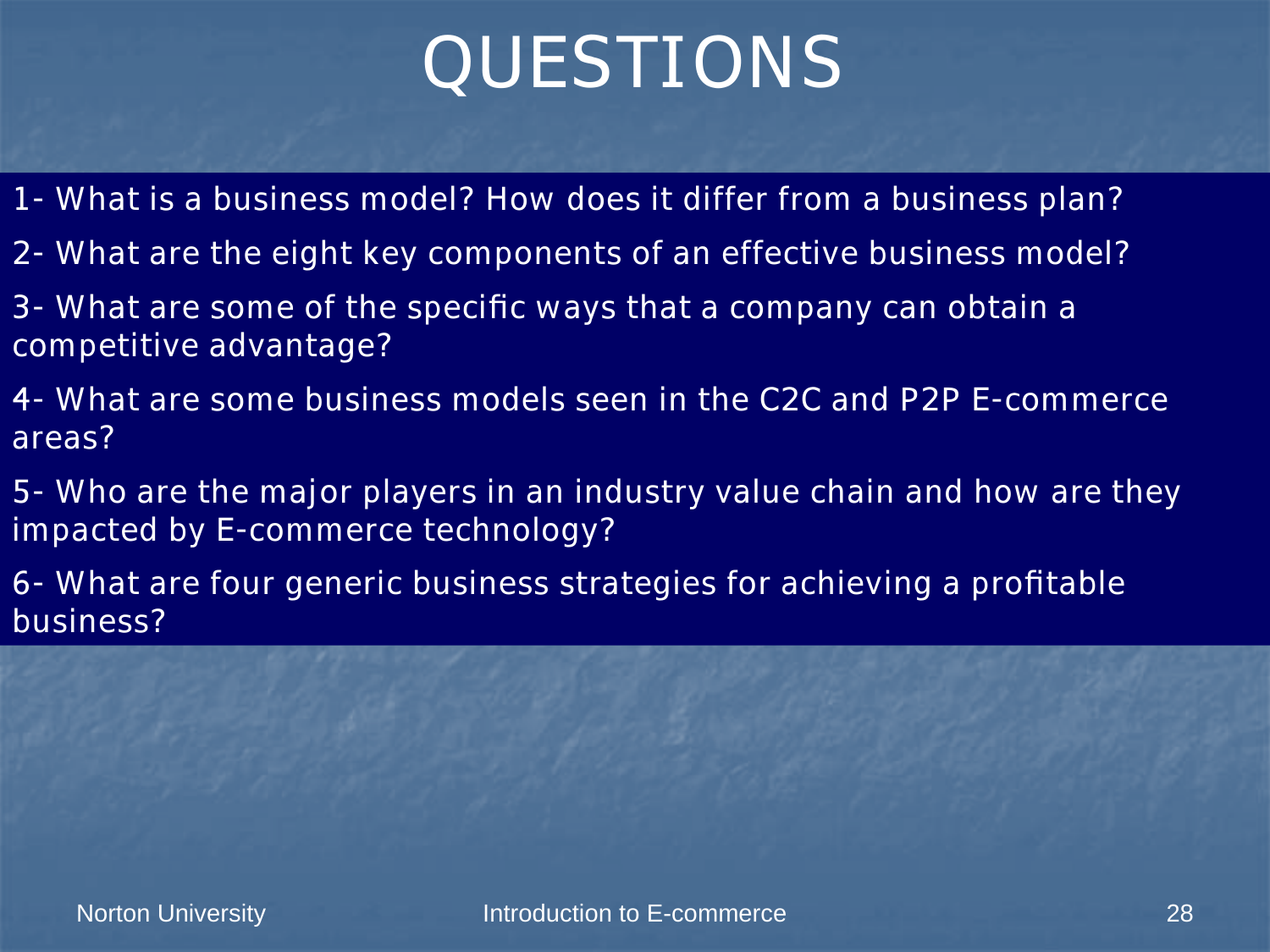

QUESTIONS
1- What is a business model? How does it differ from a business plan?
2- What are the eight key components of an effective business model?
3- What are some of the specific ways that a company can obtain a competitive advantage?
4- What are some business models seen in the C2C and P2P E-commerce areas?
5- Who are the major players in an industry value chain and how are they impacted by E-commerce technology?
6- What are four generic business strategies for achieving a profitable business?
Norton University
Introduction to E-commerce
28